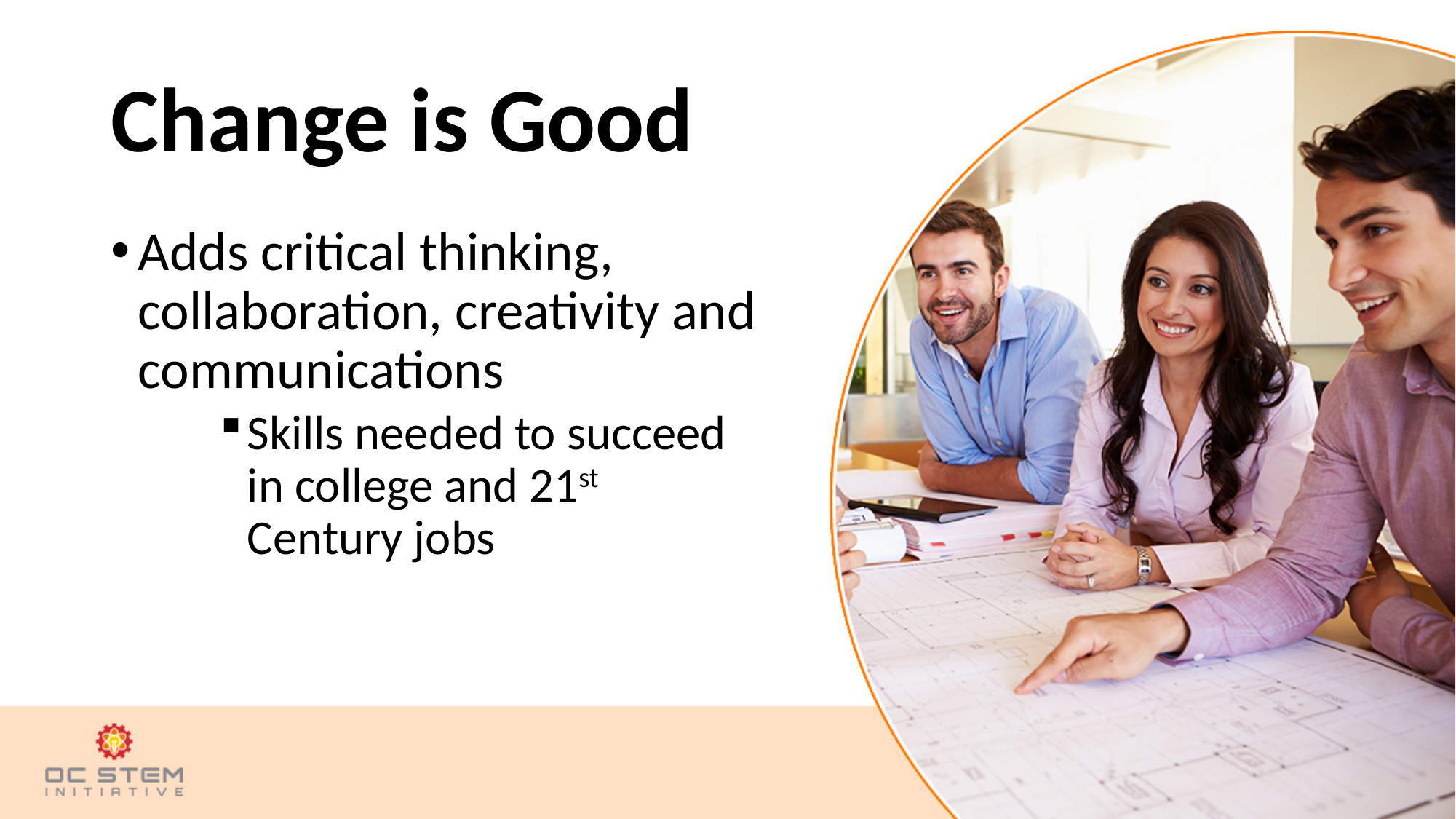

# Change is Good
Adds critical thinking, collaboration, creativity and communications
Skills needed to succeed in college and 21st Century jobs